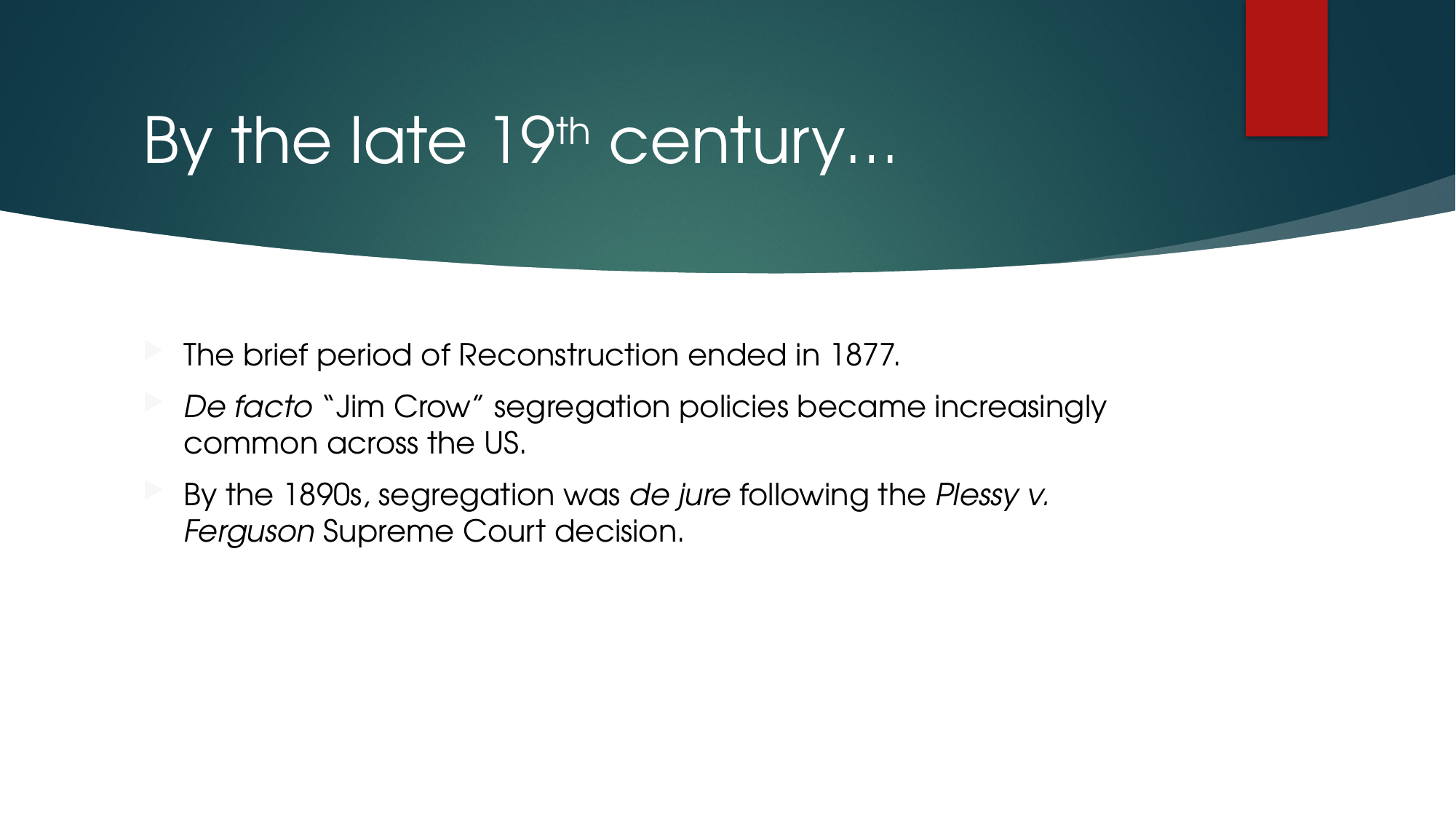

# By the late 19th century…

The brief period of Reconstruction ended in 1877.
De facto “Jim Crow” segregation policies became increasingly common across the US.
By the 1890s, segregation was de jure following the Plessy v. Ferguson Supreme Court decision.